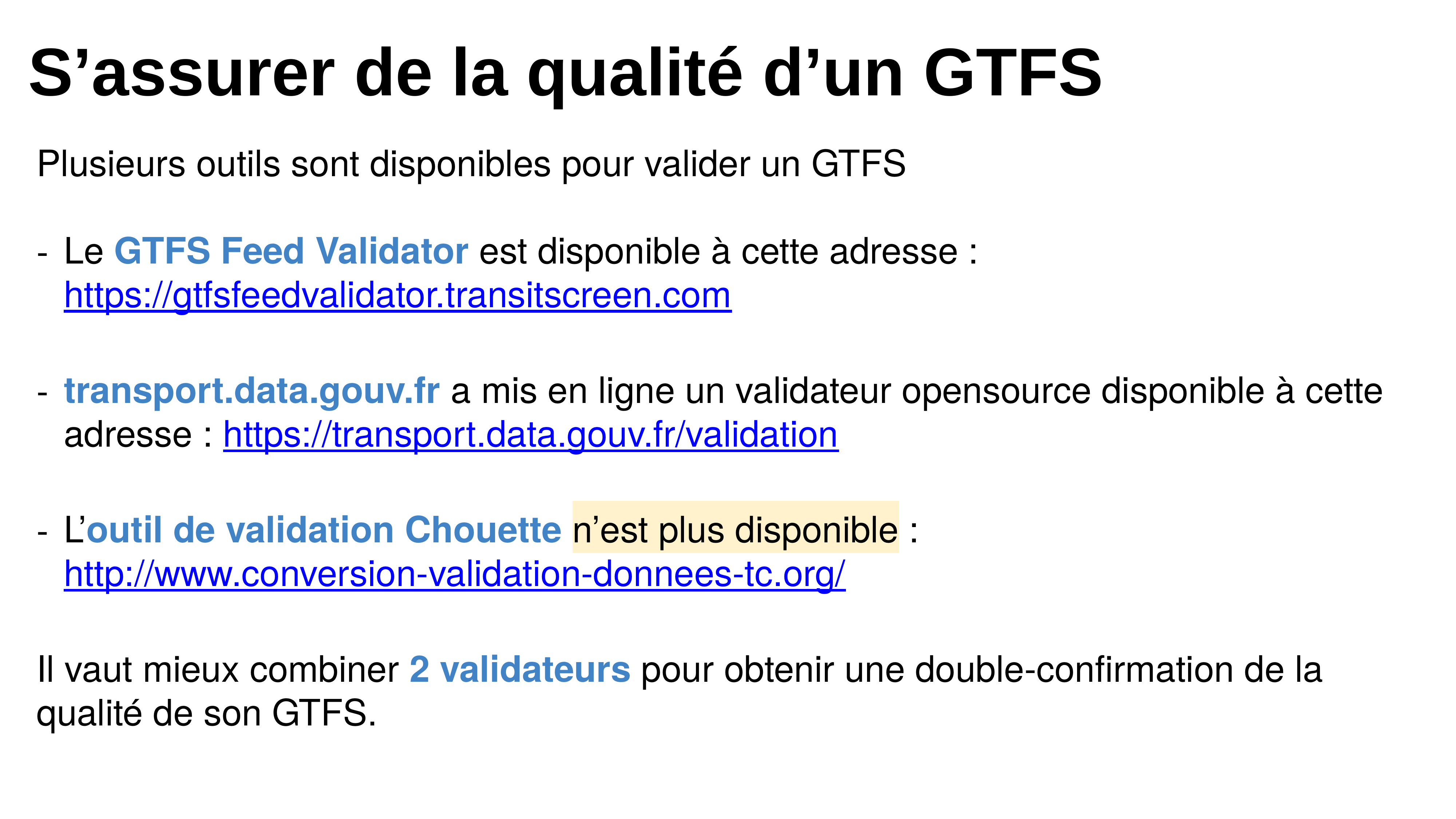

S’assurer de la qualité d’un GTFS
Plusieurs outils sont disponibles pour valider un GTFS

Le GTFS Feed Validator est disponible à cette adresse : https://gtfsfeedvalidator.transitscreen.com

transport.data.gouv.fr a mis en ligne un validateur opensource disponible à cette adresse : https://transport.data.gouv.fr/validation

L’outil de validation Chouette n’est plus disponible : http://www.conversion-validation-donnees-tc.org/

Il vaut mieux combiner 2 validateurs pour obtenir une double-confirmation de la qualité de son GTFS.